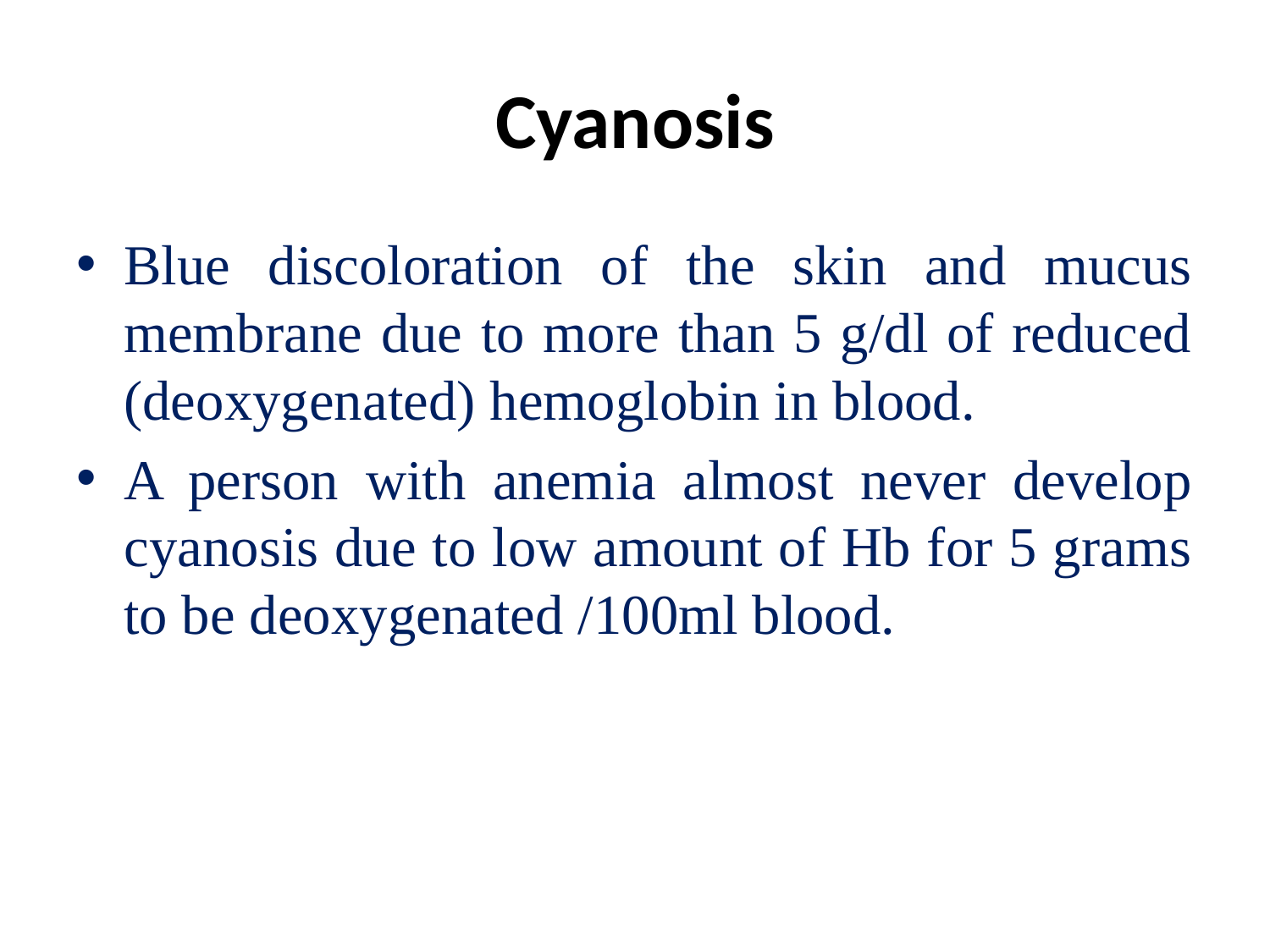

# Cyanosis
Blue discoloration of the skin and mucus membrane due to more than 5 g/dl of reduced (deoxygenated) hemoglobin in blood.
A person with anemia almost never develop cyanosis due to low amount of Hb for 5 grams to be deoxygenated /100ml blood.